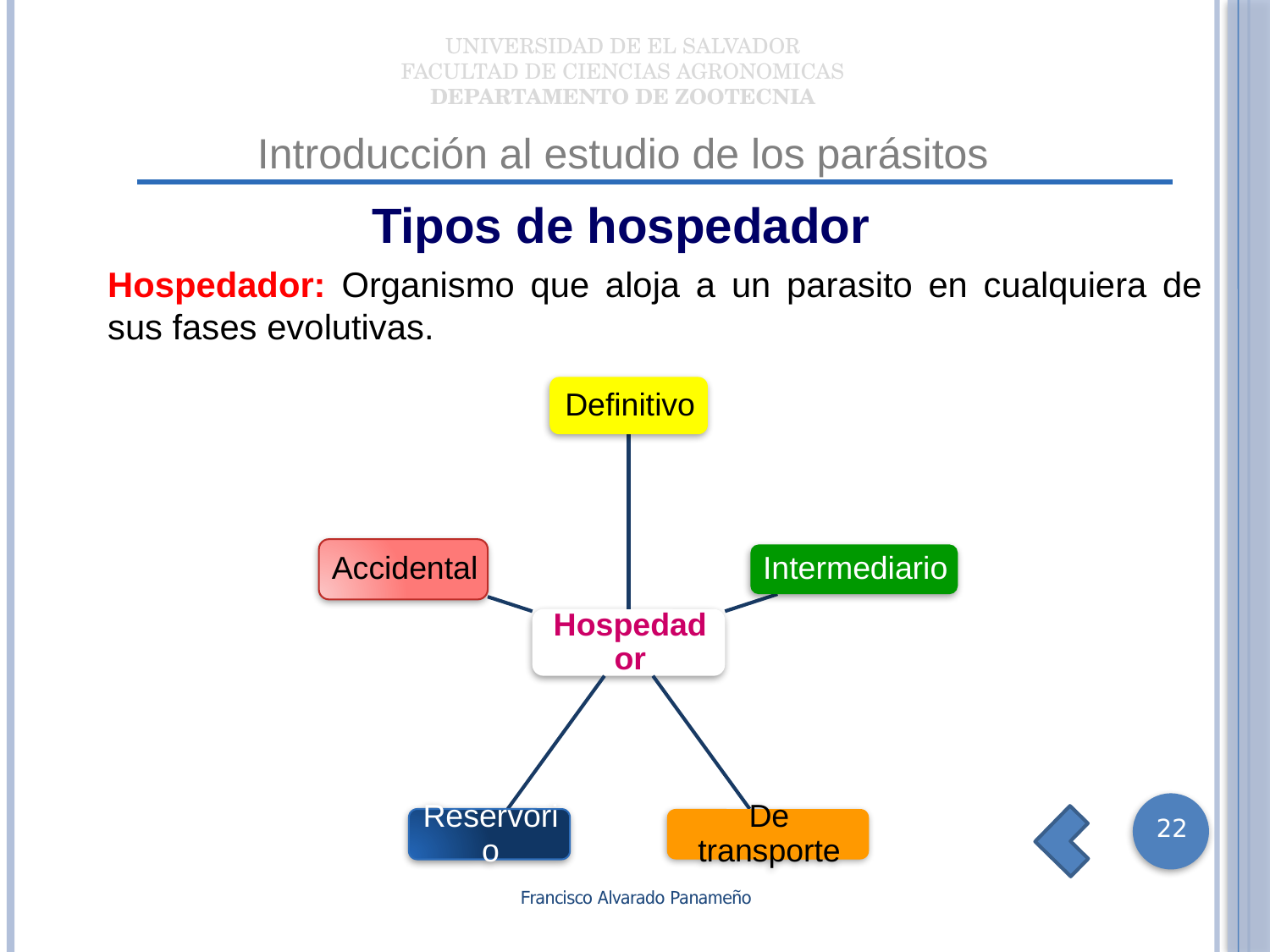

UNIVERSIDAD DE EL SALVADOR
FACULTAD DE CIENCIAS AGRONOMICAS
DEPARTAMENTO DE ZOOTECNIA
Introducción al estudio de los parásitos
Tipos de hospedador
Hospedador: Organismo que aloja a un parasito en cualquiera de sus fases evolutivas.

Hospedador
Definitivo
Intermediario
De transporte
Reservorio
Accidental
22

Francisco Alvarado Panameño